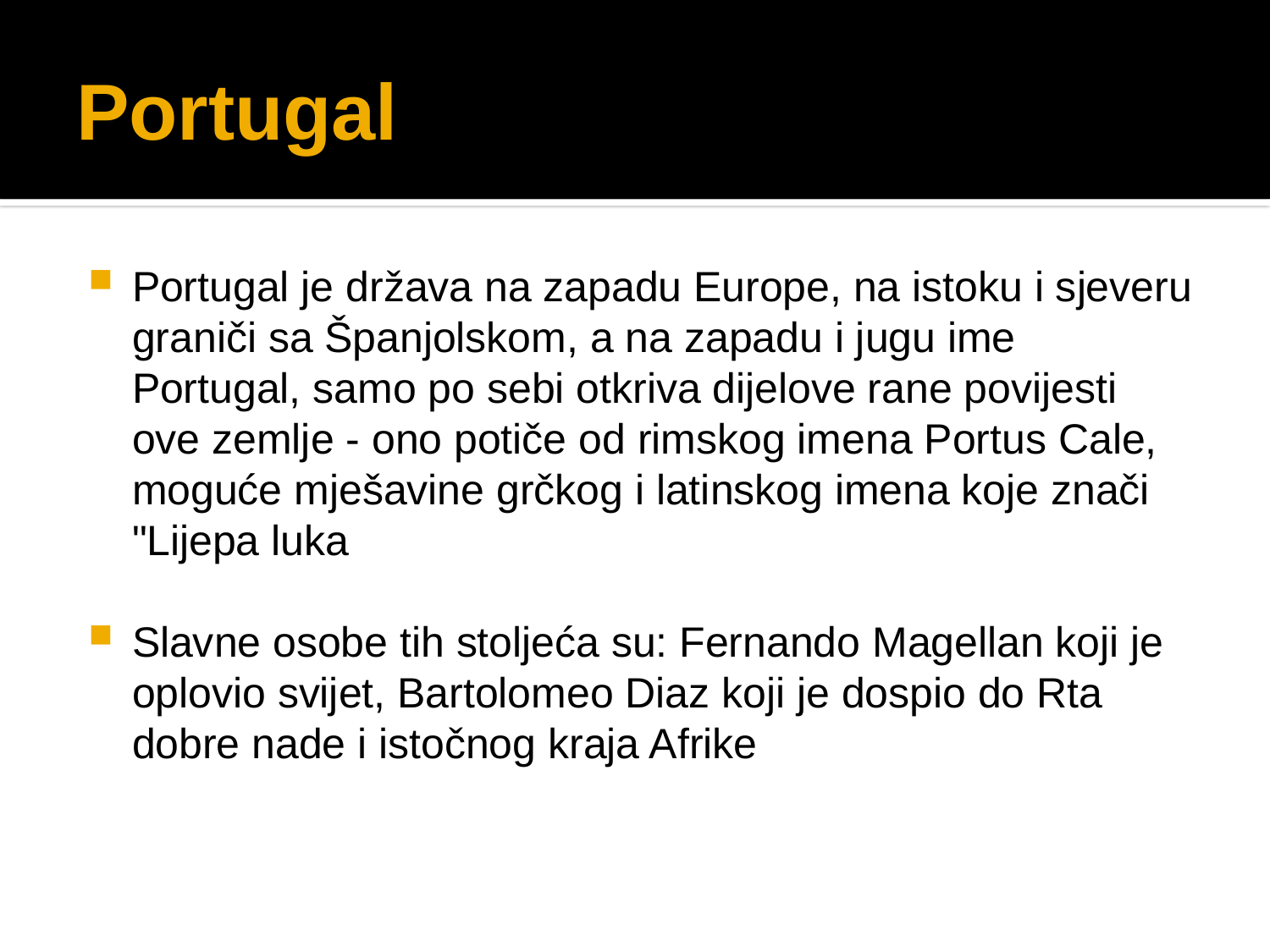

# Portugal
Portugal je država na zapadu Europe, na istoku i sjeveru graniči sa Španjolskom, a na zapadu i jugu ime Portugal, samo po sebi otkriva dijelove rane povijesti ove zemlje - ono potiče od rimskog imena Portus Cale, moguće mješavine grčkog i latinskog imena koje znači "Lijepa luka

Slavne osobe tih stoljeća su: Fernando Magellan koji je oplovio svijet, Bartolomeo Diaz koji je dospio do Rta dobre nade i istočnog kraja Afrike